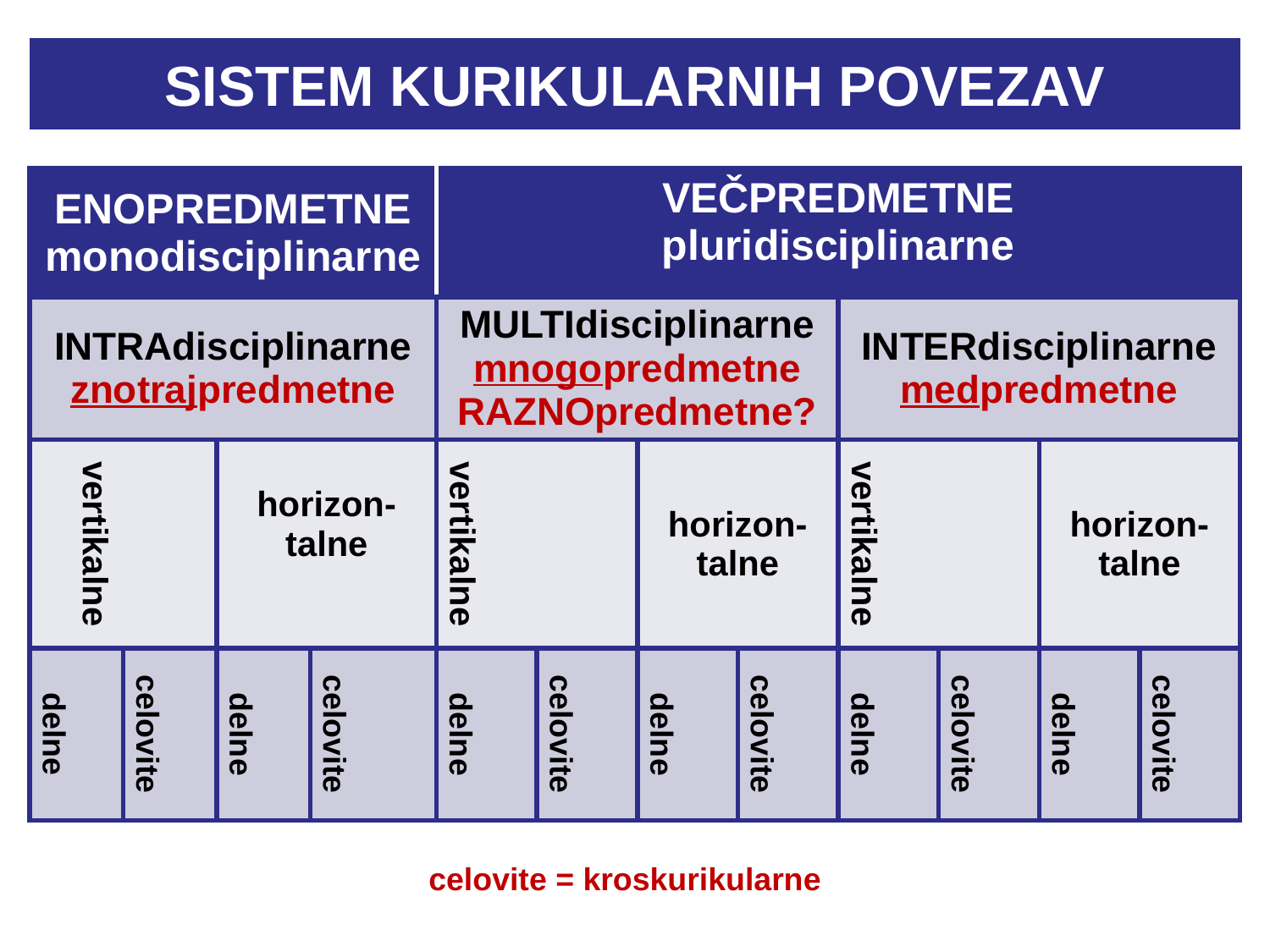

# SISTEM KURIKULARNIH POVEZAV
| ENOPREDMETNE monodisciplinarne |  |  |  | VEČPREDMETNE pluridisciplinarne |  |  |  |  |  |  |  |
| --- | --- | --- | --- | --- | --- | --- | --- | --- | --- | --- | --- |
| INTRAdisciplinarne znotrajpredmetne |  |  |  | MULTIdisciplinarne mnogopredmetne RAZNOpredmetne? |  |  |  | INTERdisciplinarne medpredmetne |  |  |  |
| vertikalne |  | horizon-talne |  | vertikalne |  | horizon-talne |  | vertikalne |  | horizon-talne |  |
| delne | celovite | delne | celovite | delne | celovite | delne | celovite | delne | celovite | delne | celovite |
celovite = kroskurikularne